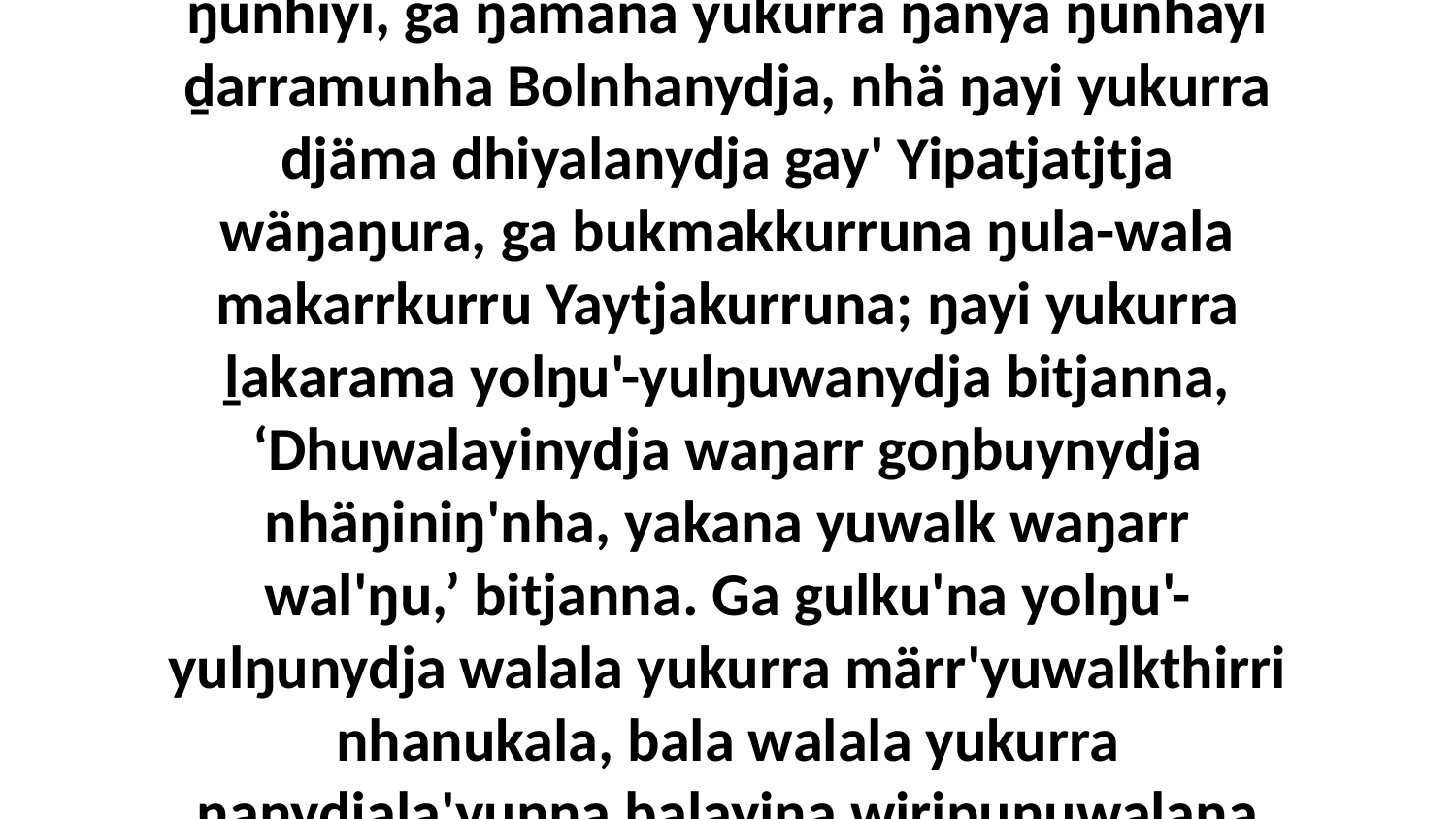

26 Nhuma ŋuli nhumapinydja nhämana ŋunhiyi, ga ŋämana yukurra ŋanya ŋunhayi ḏarramunha Bolnhanydja, nhä ŋayi yukurra djäma dhiyalanydja gay' Yipatjatjtja wäŋaŋura, ga bukmakkurruna ŋula-wala makarrkurru Yaytjakurruna; ŋayi yukurra ḻakarama yolŋu'-yulŋuwanydja bitjanna, ‘Dhuwalayinydja waŋarr goŋbuynydja nhäŋiniŋ'nha, yakana yuwalk waŋarr wal'ŋu,’ bitjanna. Ga gulku'na yolŋu'-yulŋunydja walala yukurra märr'yuwalkthirri nhanukala, bala walala yukurra ŋanydjaḻa'yunna balayina wiripuŋuwalana waŋarrwala.